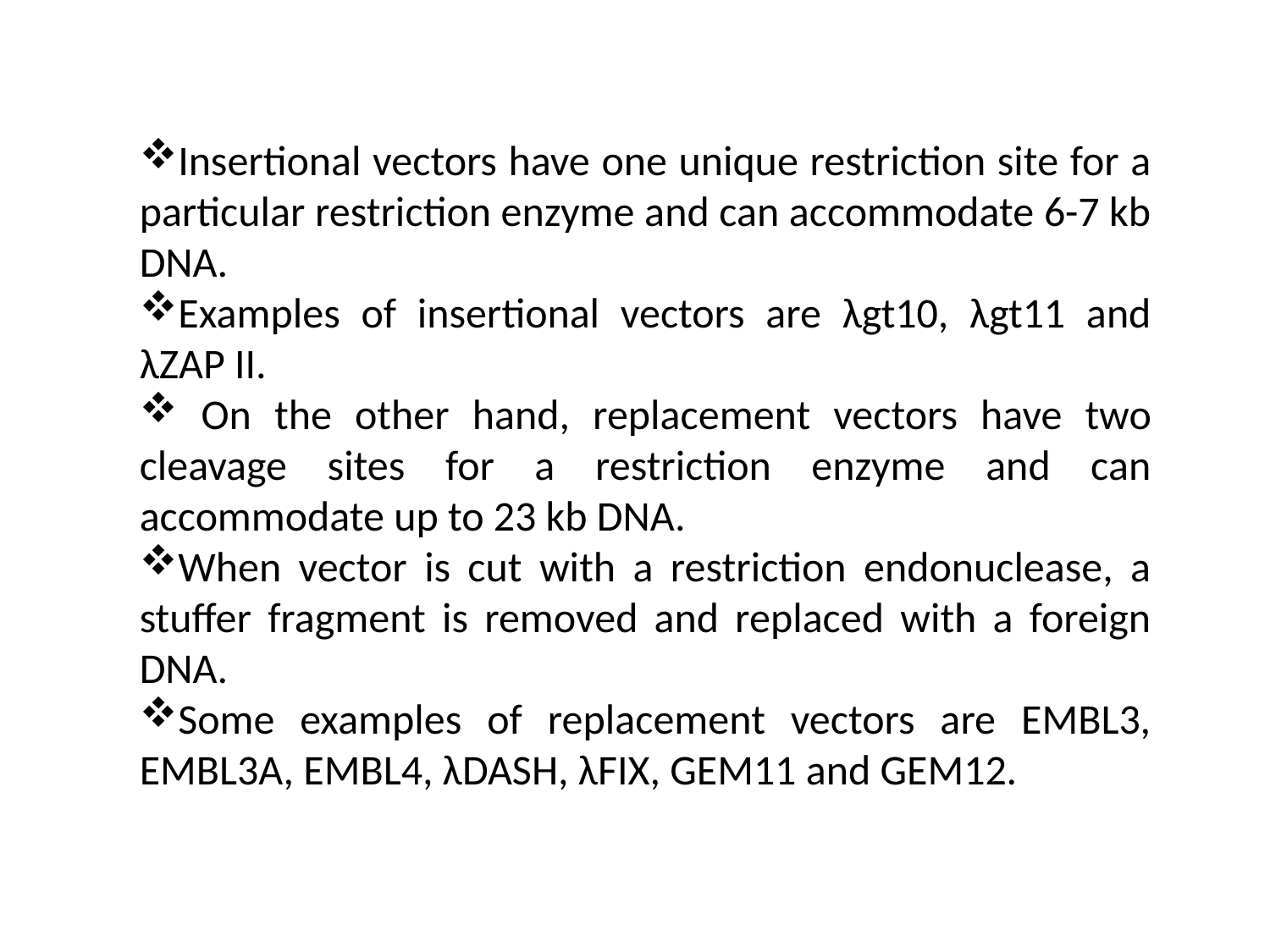

Insertional vectors have one unique restriction site for a particular restriction enzyme and can accommodate 6-7 kb DNA.
Examples of insertional vectors are λgt10, λgt11 and λZAP II.
 On the other hand, replacement vectors have two cleavage sites for a restriction enzyme and can accommodate up to 23 kb DNA.
When vector is cut with a restriction endonuclease, a stuffer fragment is removed and replaced with a foreign DNA.
Some examples of replacement vectors are EMBL3, EMBL3A, EMBL4, λDASH, λFIX, GEM11 and GEM12.